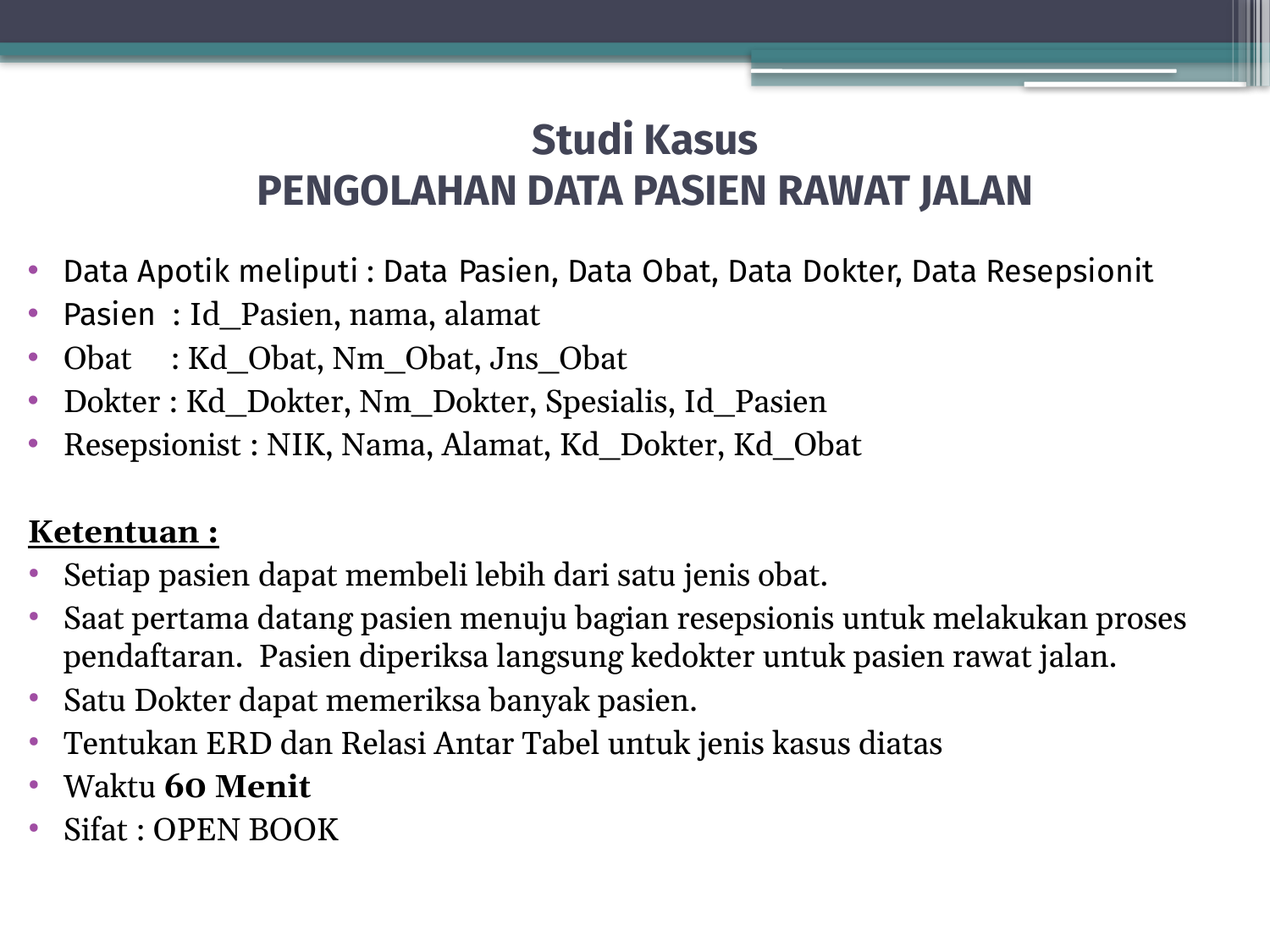

# Studi Kasus PENGOLAHAN DATA PASIEN RAWAT JALAN

Data Apotik meliputi : Data Pasien, Data Obat, Data Dokter, Data Resepsionit
Pasien  : Id_Pasien, nama, alamat
Obat     : Kd_Obat, Nm_Obat, Jns_Obat
Dokter : Kd_Dokter, Nm_Dokter, Spesialis, Id_Pasien
Resepsionist : NIK, Nama, Alamat, Kd_Dokter, Kd_Obat

Ketentuan :
Setiap pasien dapat membeli lebih dari satu jenis obat.
Saat pertama datang pasien menuju bagian resepsionis untuk melakukan proses pendaftaran.  Pasien diperiksa langsung kedokter untuk pasien rawat jalan.
Satu Dokter dapat memeriksa banyak pasien.
Tentukan ERD dan Relasi Antar Tabel untuk jenis kasus diatas
Waktu 60 Menit
Sifat : OPEN BOOK